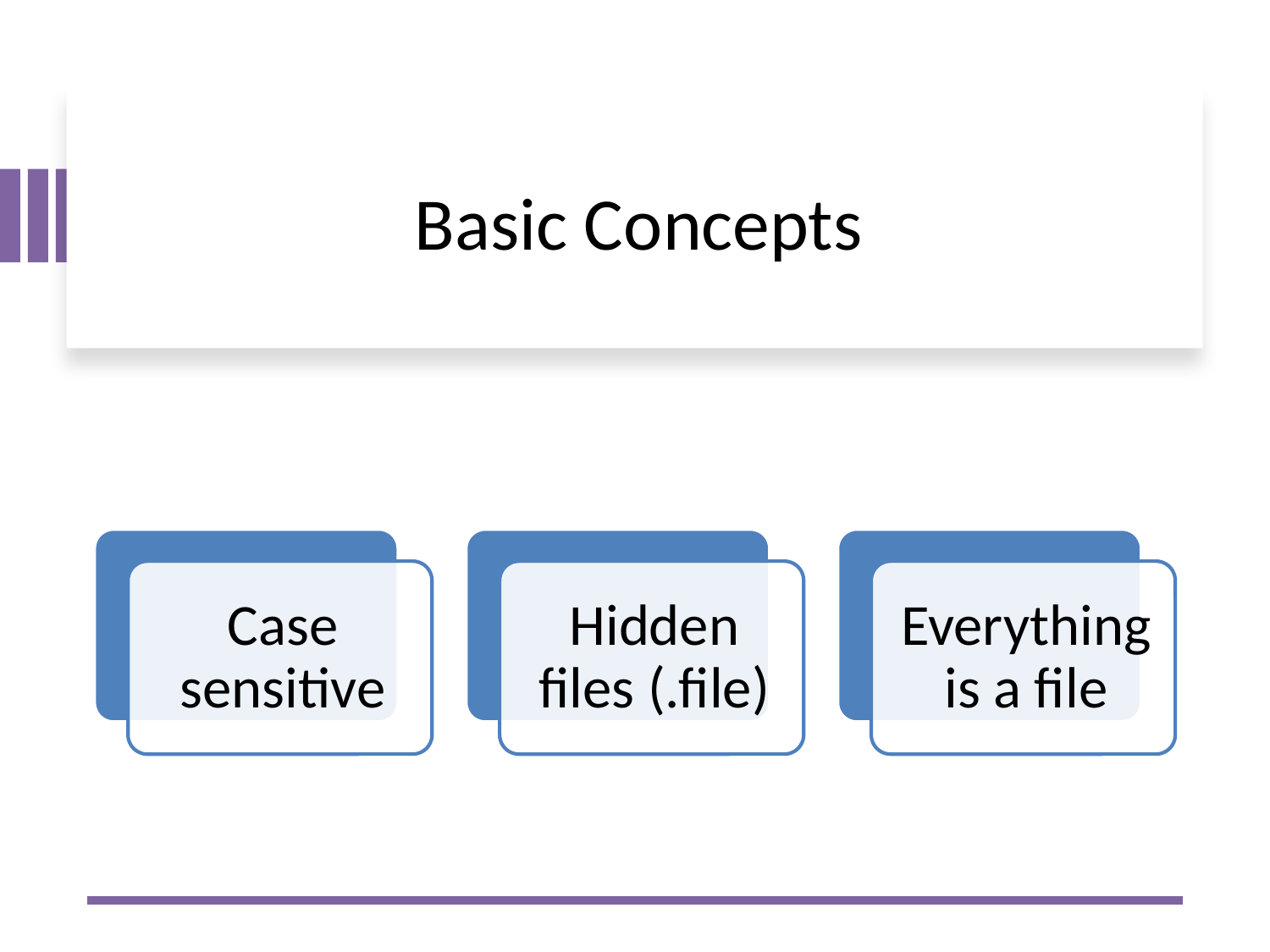

# Basic Concepts

Case sensitive
Hidden files (.file)
Everything is a file